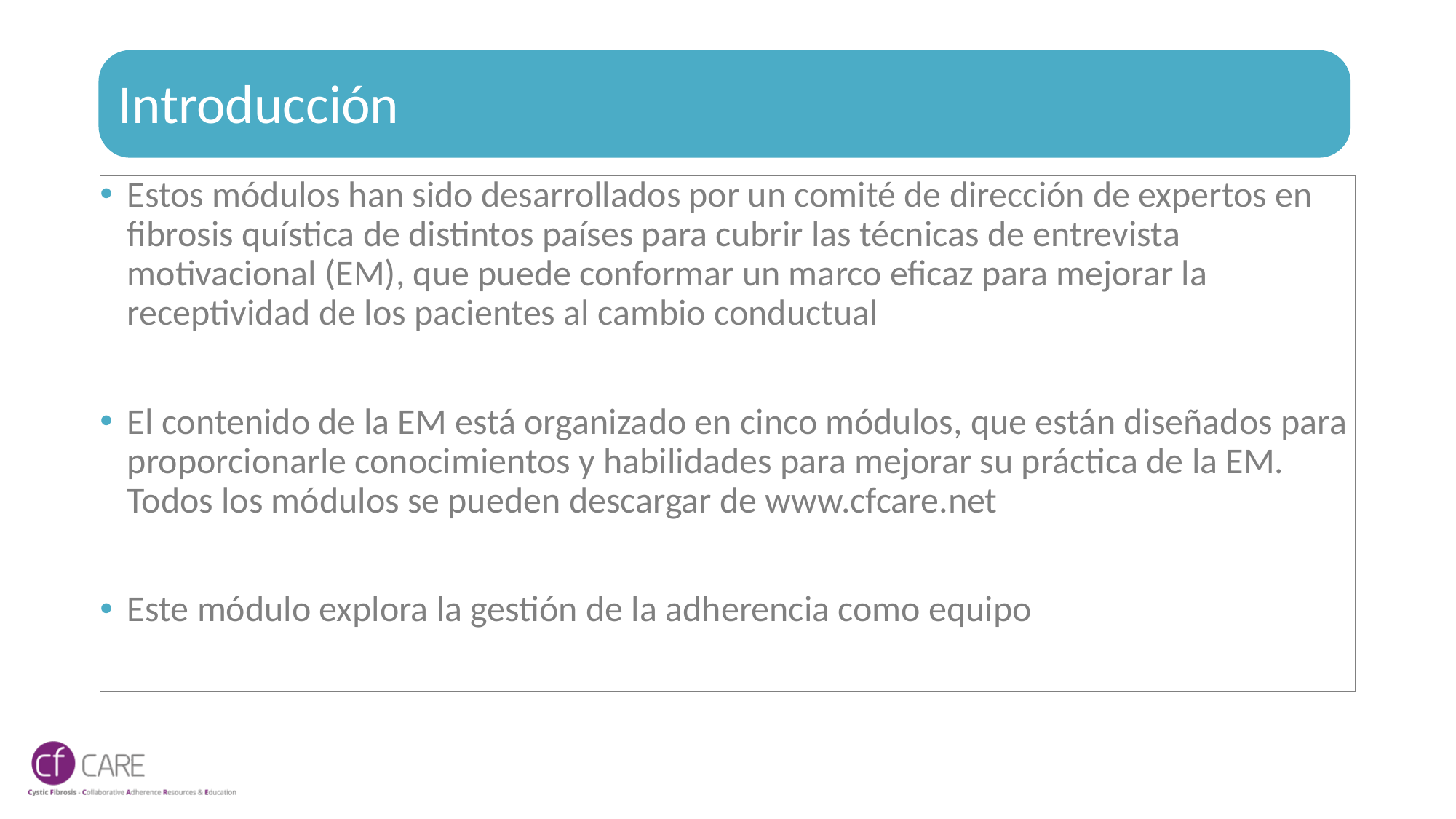

# Introducción
Estos módulos han sido desarrollados por un comité de dirección de expertos en fibrosis quística de distintos países para cubrir las técnicas de entrevista motivacional (EM), que puede conformar un marco eficaz para mejorar la receptividad de los pacientes al cambio conductual

El contenido de la EM está organizado en cinco módulos, que están diseñados para proporcionarle conocimientos y habilidades para mejorar su práctica de la EM. Todos los módulos se pueden descargar de www.cfcare.net

Este módulo explora la gestión de la adherencia como equipo